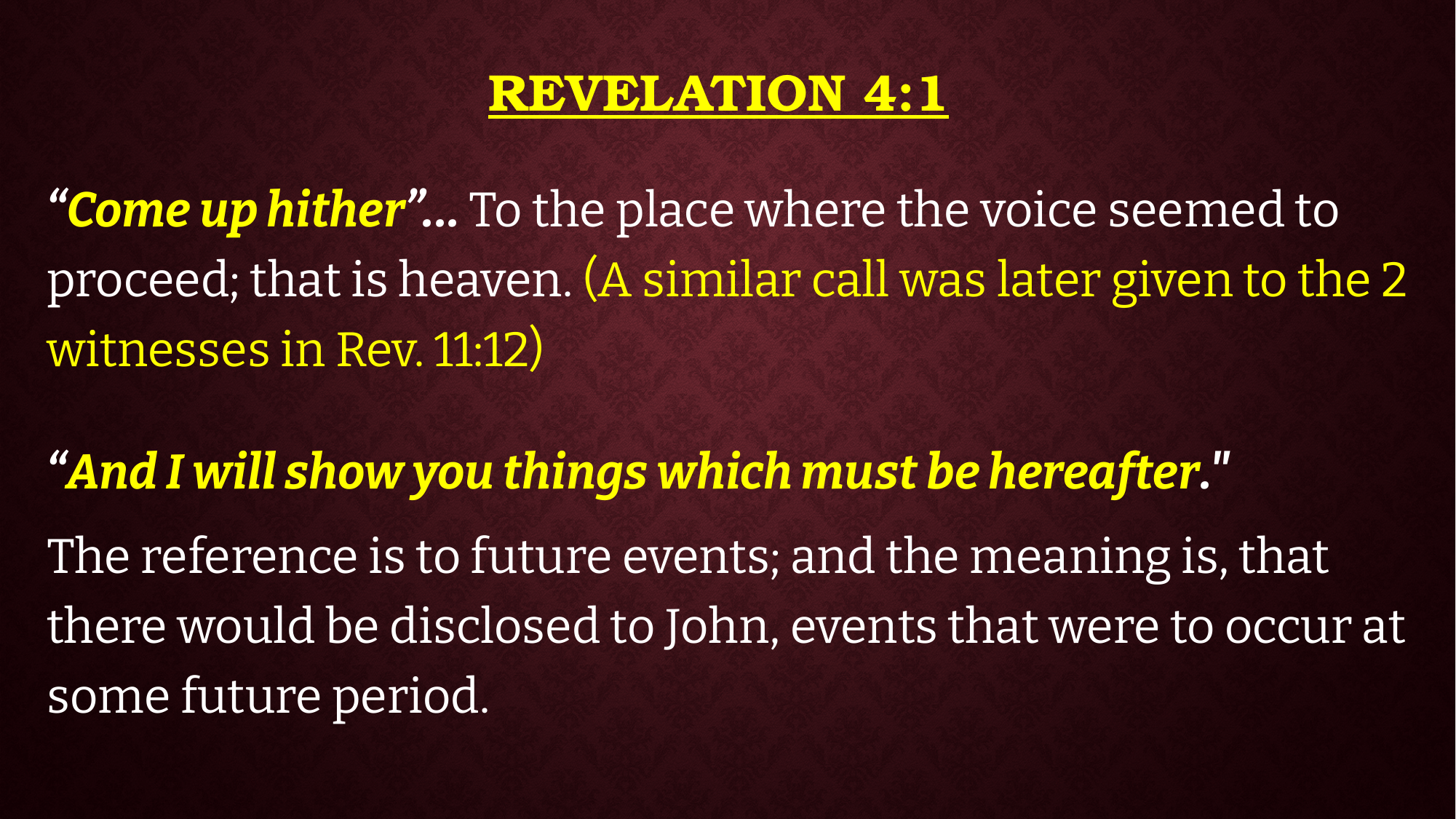

# Revelation 4:1
“Come up hither”... To the place where the voice seemed to proceed; that is heaven. (A similar call was later given to the 2 witnesses in Rev. 11:12)

“And I will show you things which must be hereafter."
The reference is to future events; and the meaning is, that there would be disclosed to John, events that were to occur at some future period.